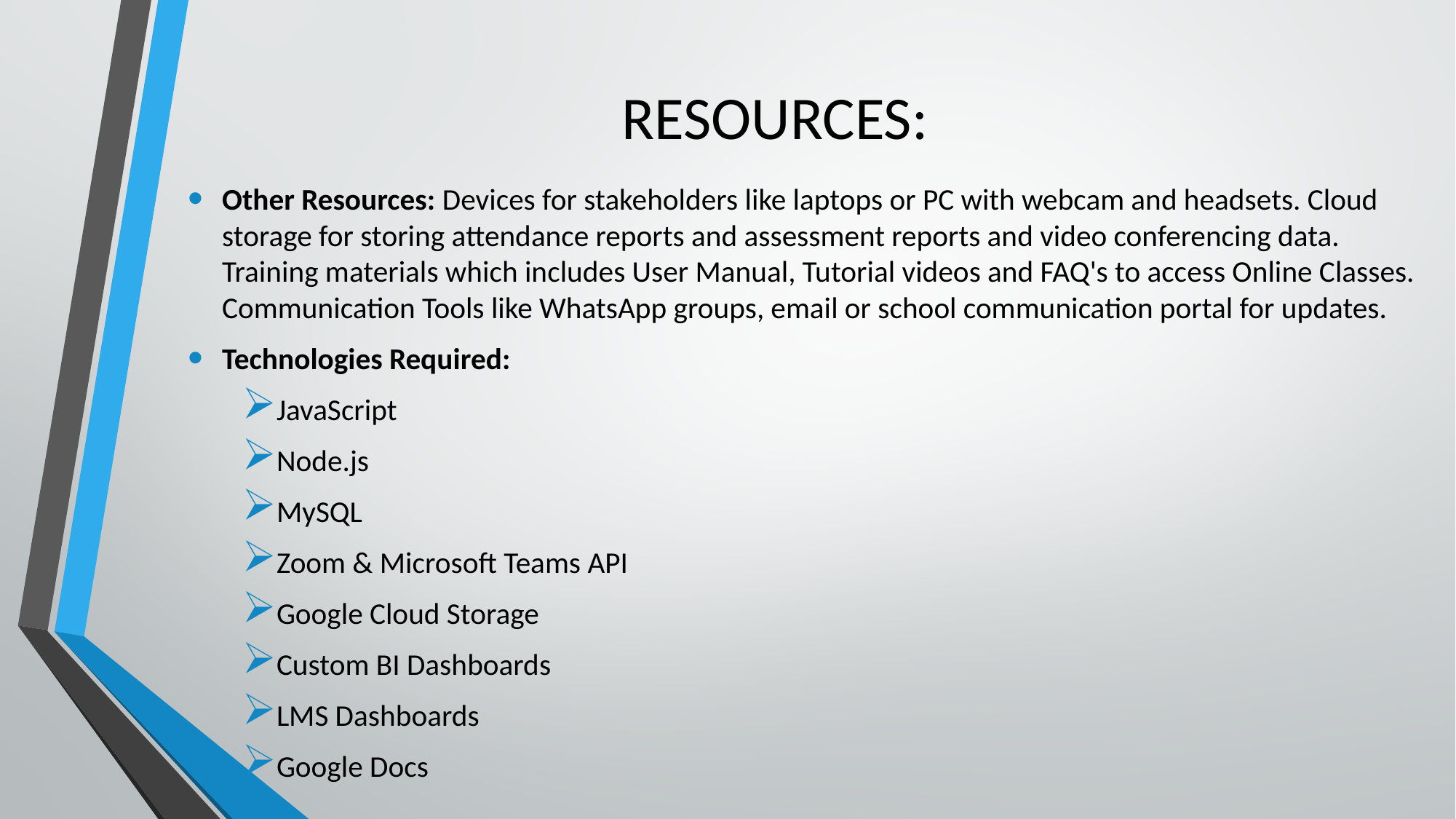

# RESOURCES:
Other Resources: Devices for stakeholders like laptops or PC with webcam and headsets. Cloud storage for storing attendance reports and assessment reports and video conferencing data. Training materials which includes User Manual, Tutorial videos and FAQ's to access Online Classes. Communication Tools like WhatsApp groups, email or school communication portal for updates.
Technologies Required:
JavaScript
Node.js
MySQL
Zoom & Microsoft Teams API
Google Cloud Storage
Custom BI Dashboards
LMS Dashboards
Google Docs